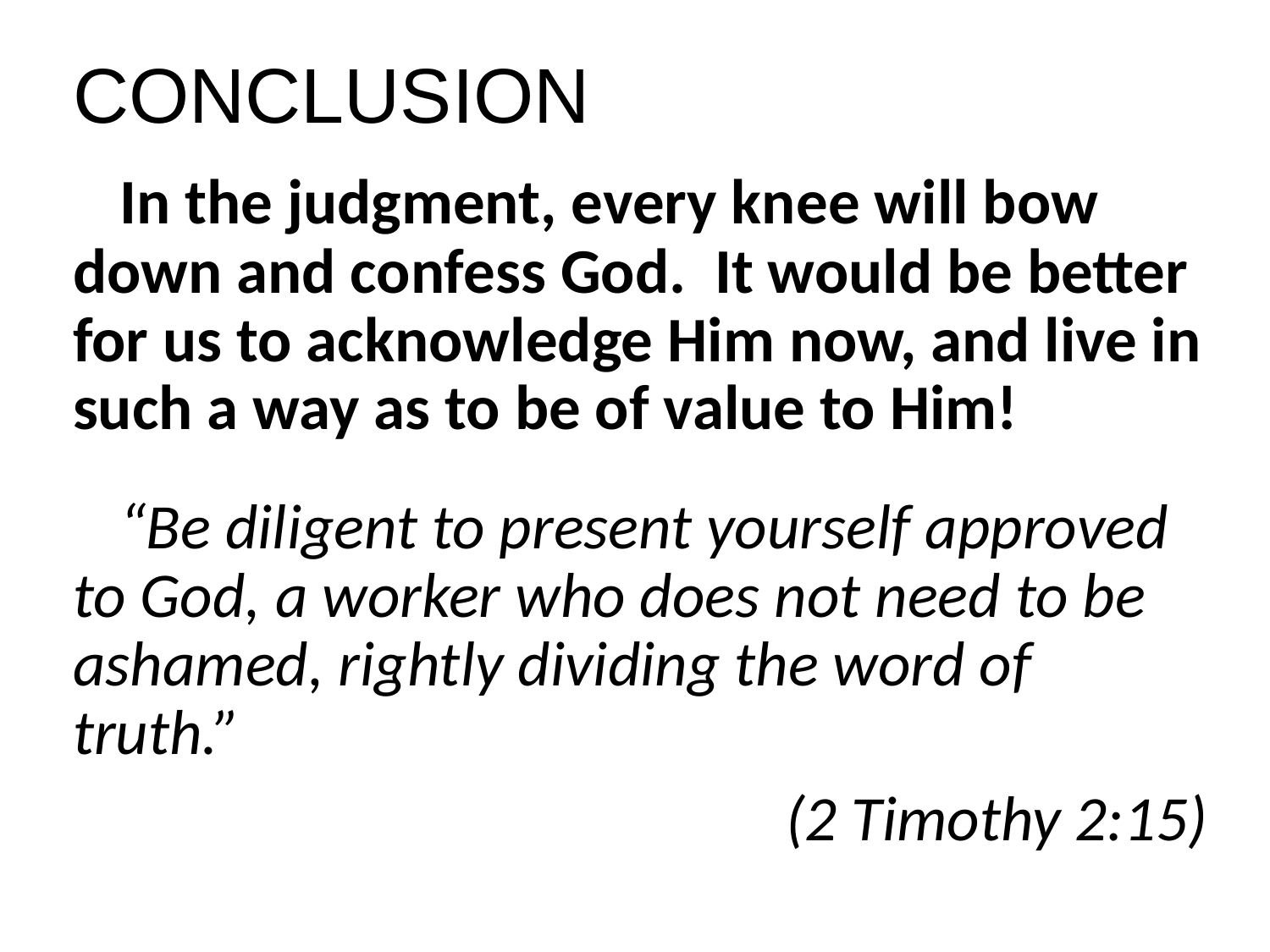

# Conclusion
In the judgment, every knee will bow down and confess God.  It would be better for us to acknowledge Him now, and live in such a way as to be of value to Him!

“Be diligent to present yourself approved to God, a worker who does not need to be ashamed, rightly dividing the word of truth.”
(2 Timothy 2:15)